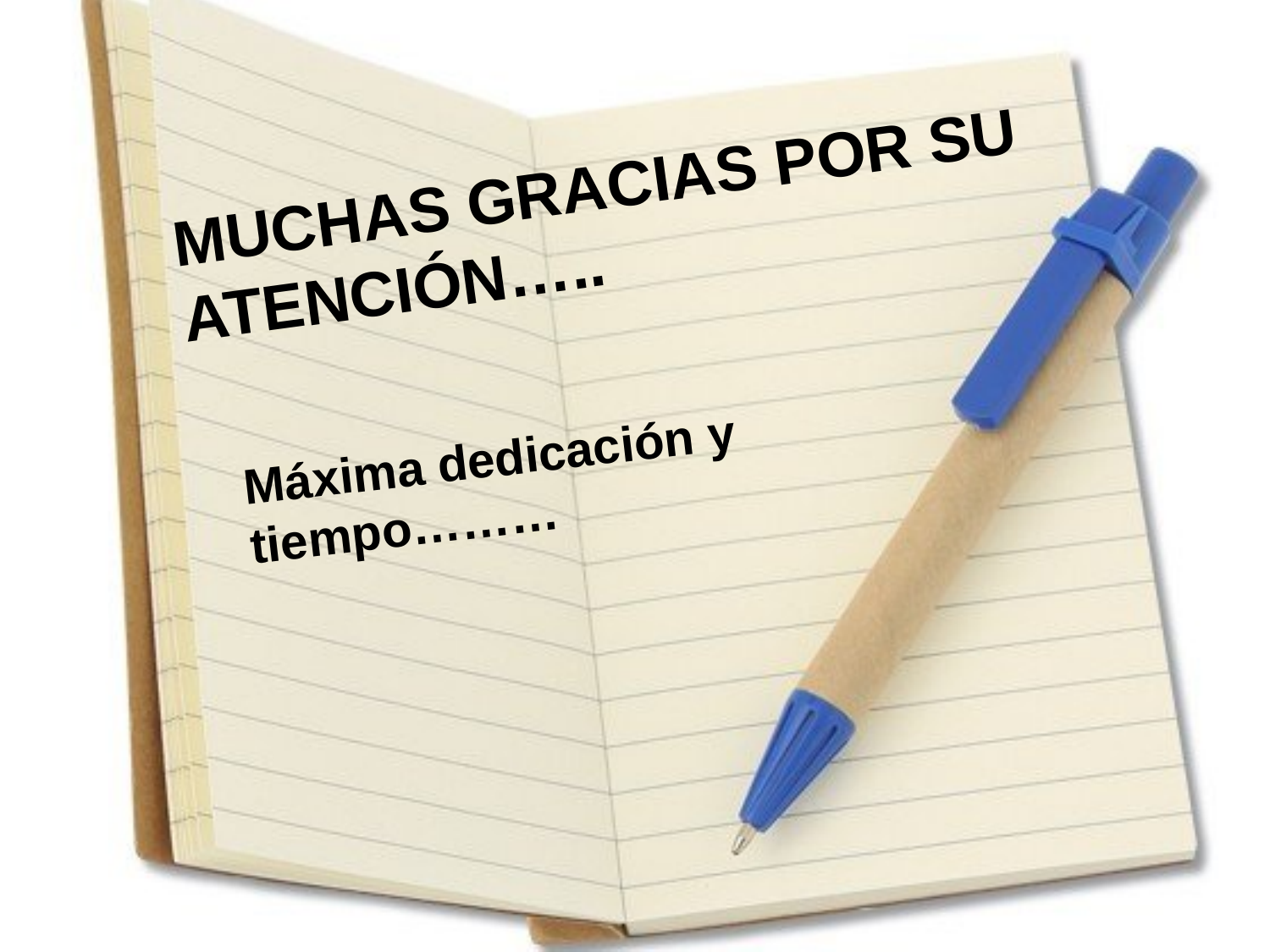

MUCHAS GRACIAS POR SU ATENCIÓN…..
Máxima dedicación y tiempo………